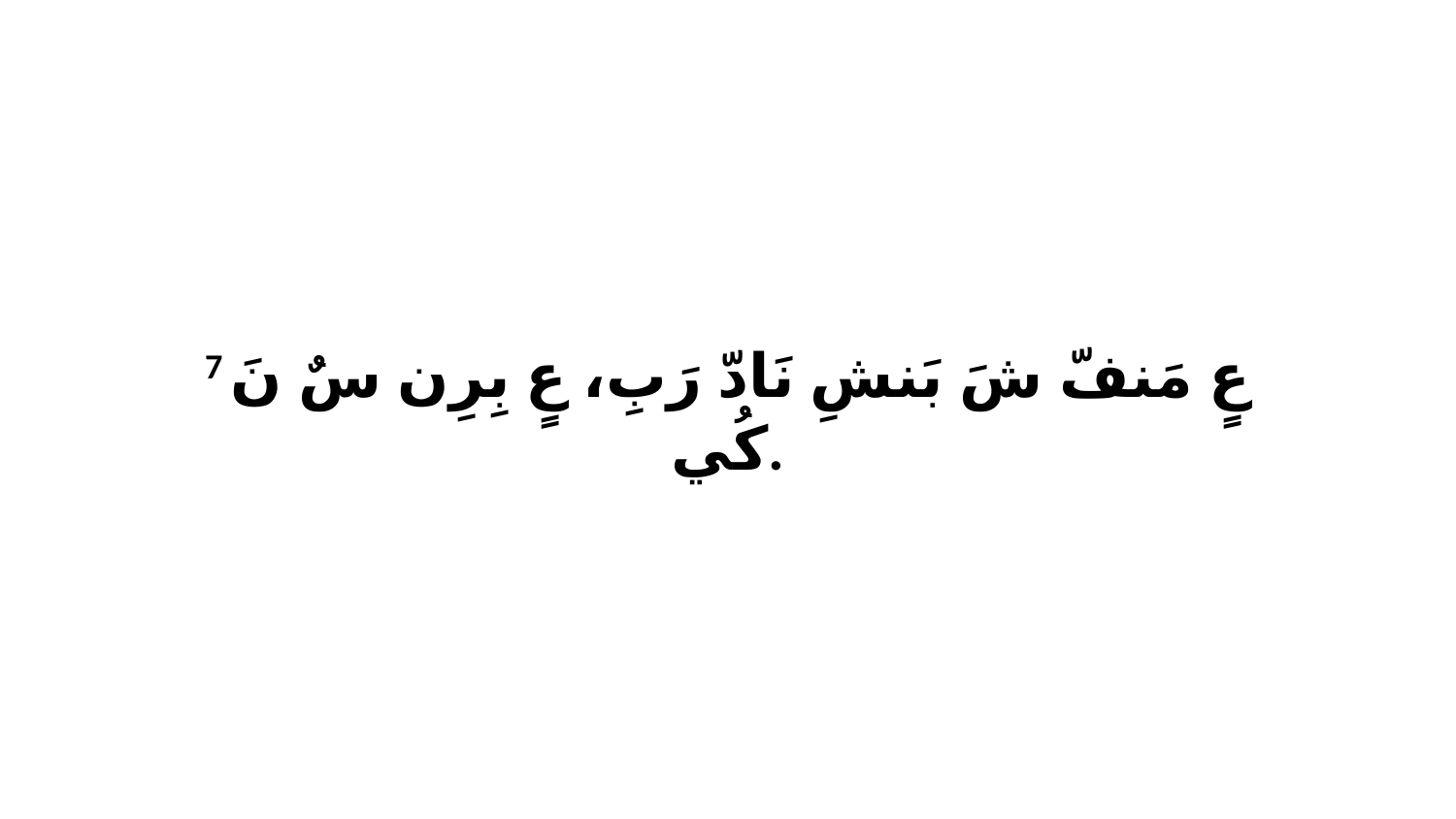

7 عٍ مَنفّ شَ بَنشِ نَادّ رَبِ، عٍ بِرِن سٌ نَ كُي.